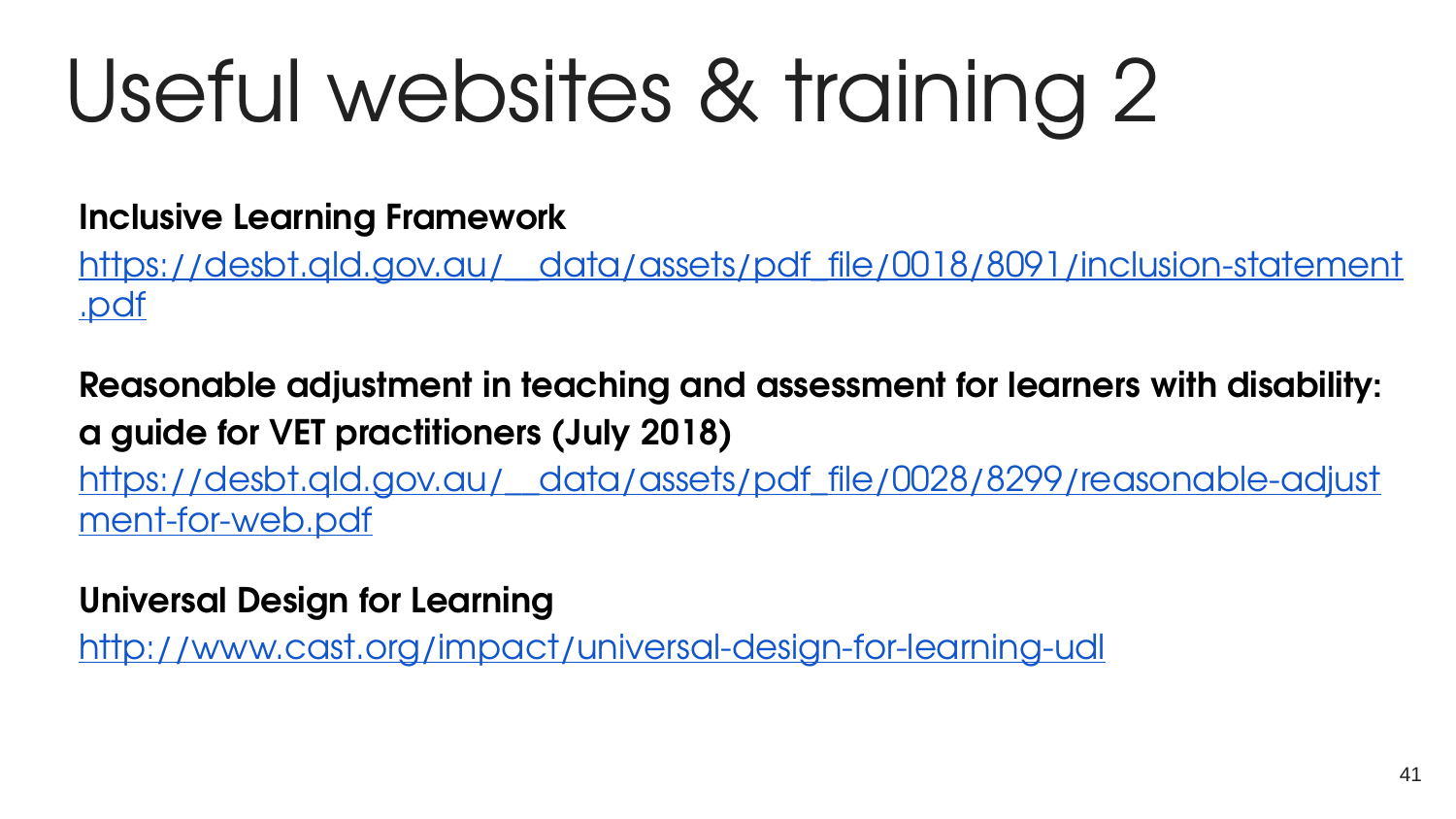

# Useful websites & training 2
Inclusive Learning Framework
https://desbt.qld.gov.au/__data/assets/pdf_file/0018/8091/inclusion-statement.pdf
Reasonable adjustment in teaching and assessment for learners with disability: a guide for VET practitioners (July 2018) https://desbt.qld.gov.au/__data/assets/pdf_file/0028/8299/reasonable-adjustment-for-web.pdf
Universal Design for Learning
http://www.cast.org/impact/universal-design-for-learning-udl

41